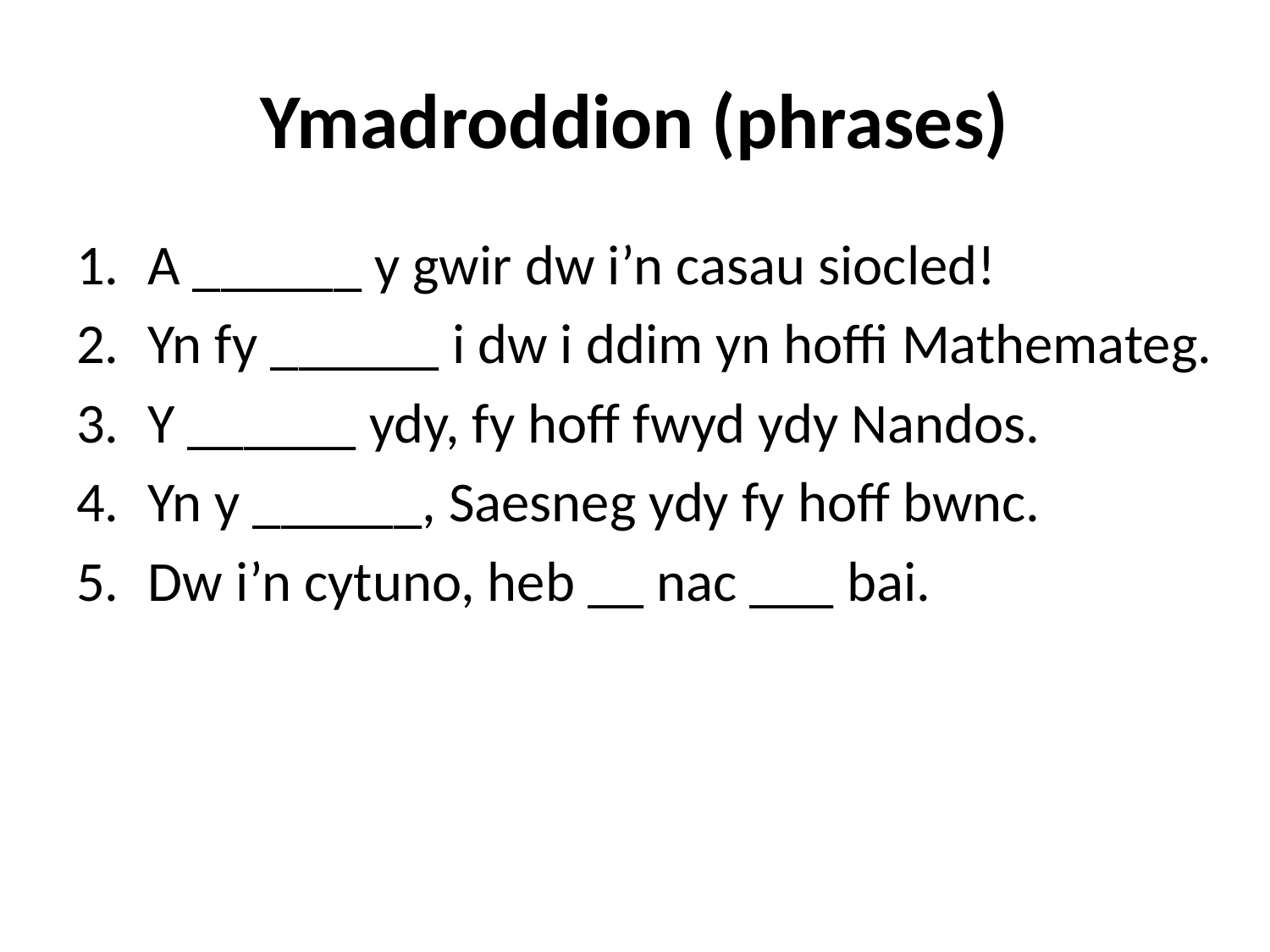

# Ymadroddion (phrases)
A ______ y gwir dw i’n casau siocled!
Yn fy ______ i dw i ddim yn hoffi Mathemateg.
Y ______ ydy, fy hoff fwyd ydy Nandos.
Yn y ______, Saesneg ydy fy hoff bwnc.
Dw i’n cytuno, heb __ nac ___ bai.